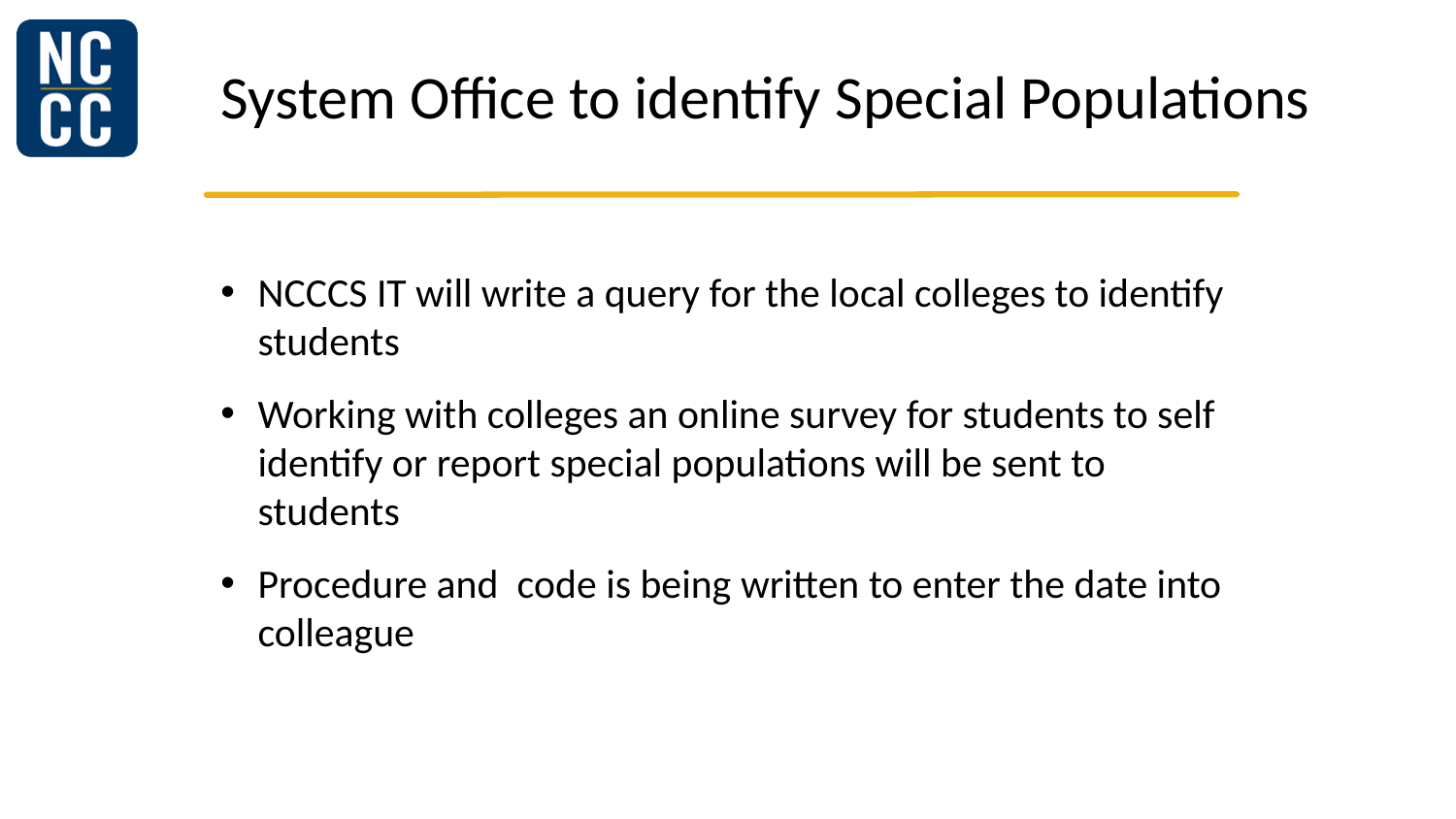

# System Office to identify Special Populations
NCCCS IT will write a query for the local colleges to identify students
Working with colleges an online survey for students to self identify or report special populations will be sent to students
Procedure and  code is being written to enter the date into colleague